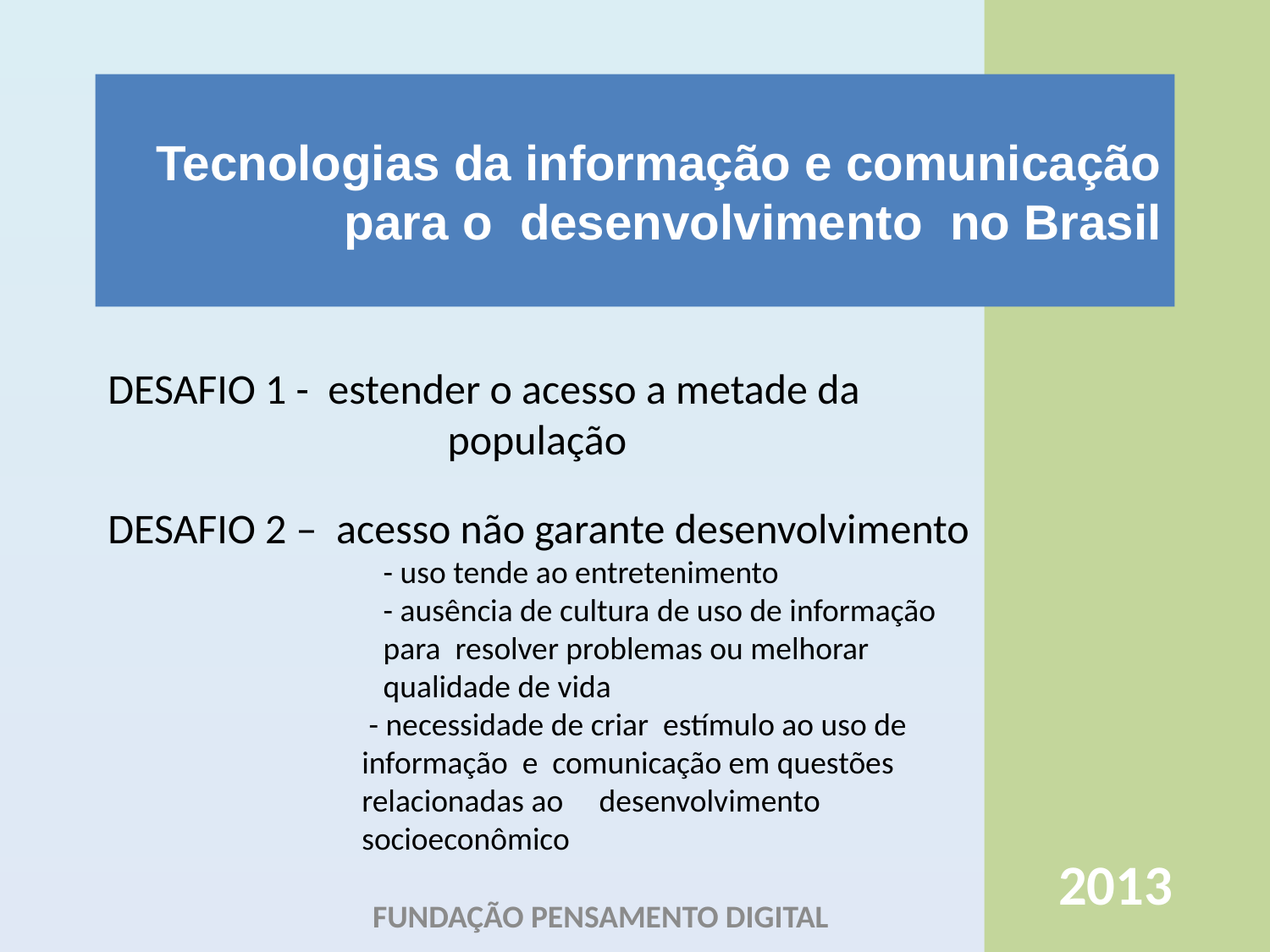

# Tecnologias da informação e comunicação para o  desenvolvimento  no Brasil

DESAFIO 1 -  estender o acesso a metade da 		         população

DESAFIO 2 –  acesso não garante desenvolvimento
	   - uso tende ao entretenimento
	   - ausência de cultura de uso de informação
	   para  resolver problemas ou melhorar
	   qualidade de vida
 - necessidade de criar  estímulo ao uso de informação  e  comunicação em questões  relacionadas ao     desenvolvimento socioeconômico
2013
FUNDAÇÃO PENSAMENTO DIGITAL